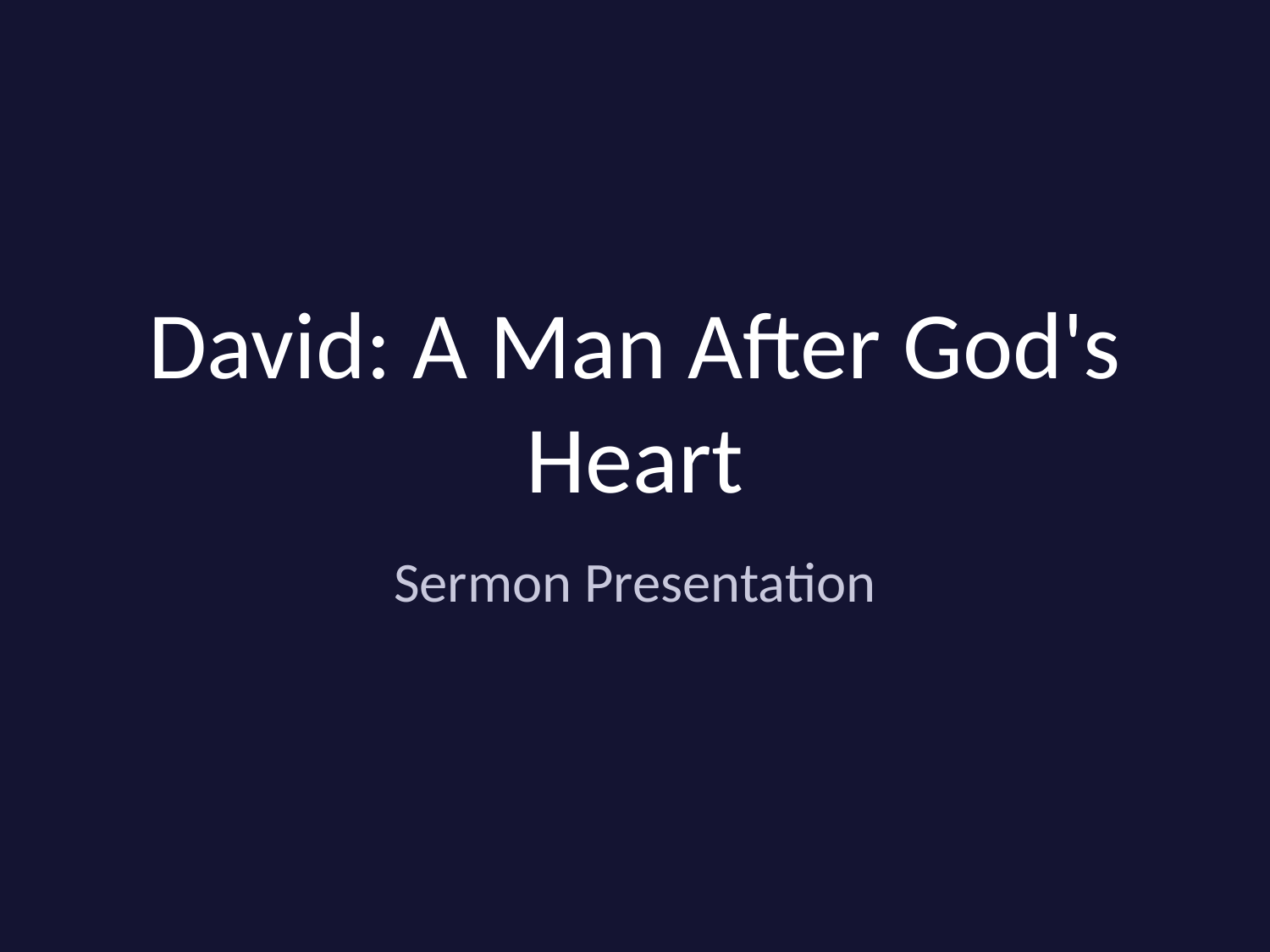

# David: A Man After God's Heart
Sermon Presentation